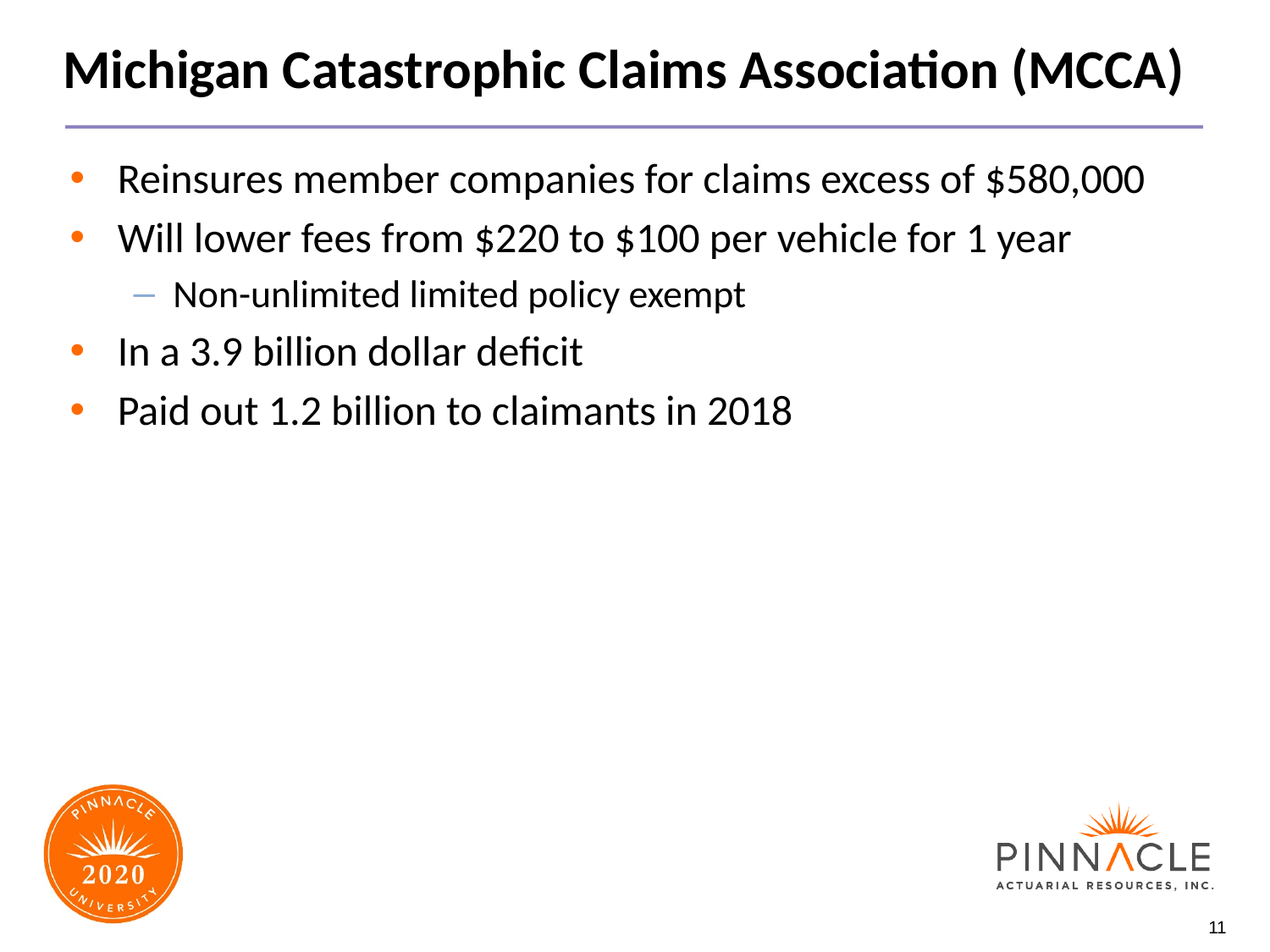

# Michigan Catastrophic Claims Association (MCCA)
Reinsures member companies for claims excess of $580,000
Will lower fees from $220 to $100 per vehicle for 1 year
Non-unlimited limited policy exempt
In a 3.9 billion dollar deficit
Paid out 1.2 billion to claimants in 2018